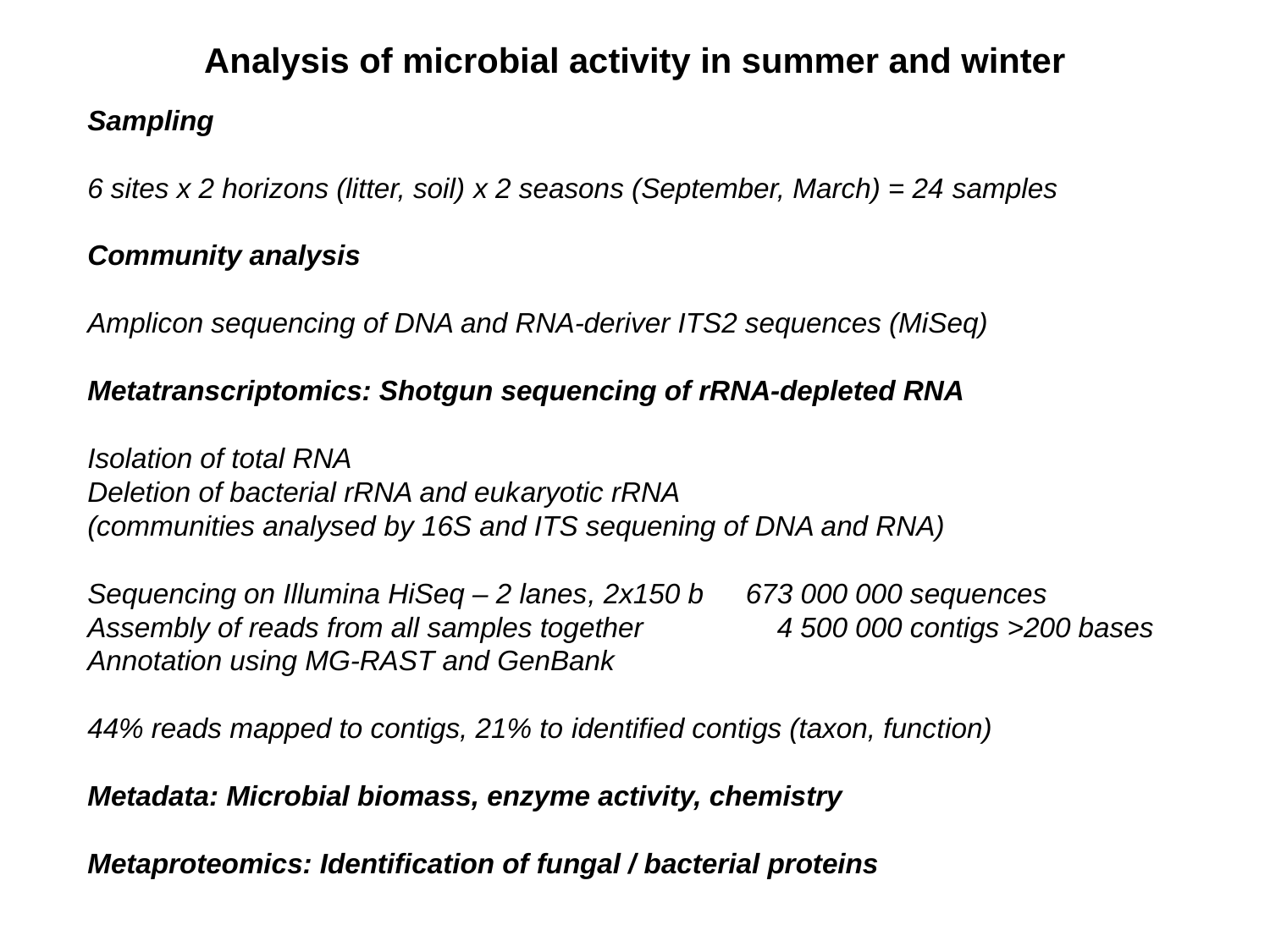

Analysis of microbial activity in summer and winter
Sampling

6 sites x 2 horizons (litter, soil) x 2 seasons (September, March) = 24 samples

Community analysis

Amplicon sequencing of DNA and RNA-deriver ITS2 sequences (MiSeq)

Metatranscriptomics: Shotgun sequencing of rRNA-depleted RNA

Isolation of total RNA
Deletion of bacterial rRNA and eukaryotic rRNA
(communities analysed by 16S and ITS sequening of DNA and RNA)

Sequencing on Illumina HiSeq – 2 lanes, 2x150 b	   673 000 000 sequences
Assembly of reads from all samples together	       4 500 000 contigs >200 bases
Annotation using MG-RAST and GenBank

44% reads mapped to contigs, 21% to identified contigs (taxon, function)

Metadata: Microbial biomass, enzyme activity, chemistry

Metaproteomics: Identification of fungal / bacterial proteins